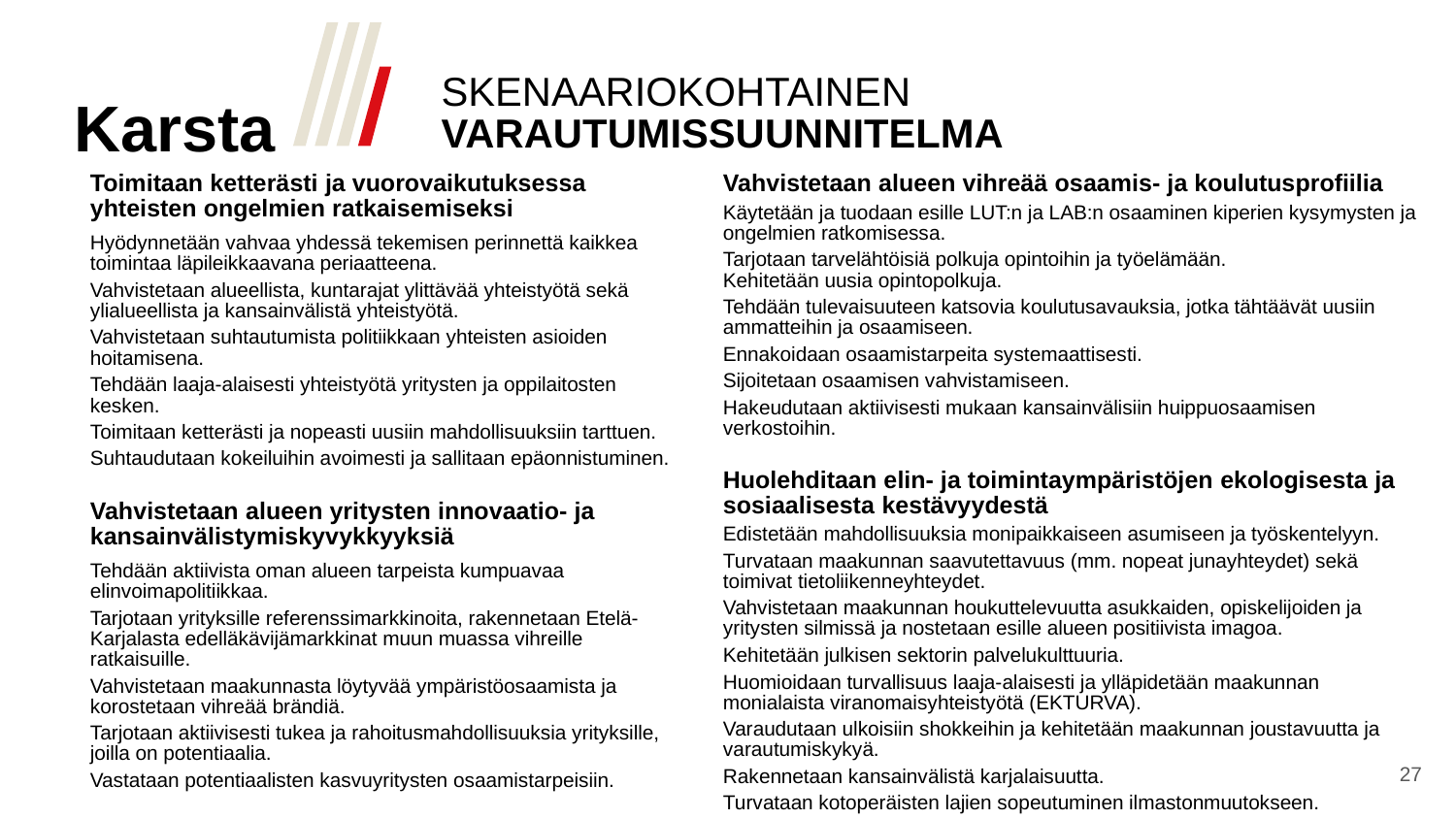

Karsta
SKENAARIOKOHTAINEN
VARAUTUMISSUUNNITELMA
Toimitaan ketterästi ja vuorovaikutuksessa yhteisten ongelmien ratkaisemiseksi
Hyödynnetään vahvaa yhdessä tekemisen perinnettä kaikkea toimintaa läpileikkaavana periaatteena.
Vahvistetaan alueellista, kuntarajat ylittävää yhteistyötä sekä ylialueellista ja kansainvälistä yhteistyötä.
Vahvistetaan suhtautumista politiikkaan yhteisten asioiden hoitamisena.
Tehdään laaja-alaisesti yhteistyötä yritysten ja oppilaitosten kesken.
Toimitaan ketterästi ja nopeasti uusiin mahdollisuuksiin tarttuen.
Suhtaudutaan kokeiluihin avoimesti ja sallitaan epäonnistuminen.
Vahvistetaan alueen yritysten innovaatio- ja kansainvälistymiskyvykkyyksiä
Tehdään aktiivista oman alueen tarpeista kumpuavaa elinvoimapolitiikkaa.
Tarjotaan yrityksille referenssimarkkinoita, rakennetaan Etelä-Karjalasta edelläkävijämarkkinat muun muassa vihreille ratkaisuille.
Vahvistetaan maakunnasta löytyvää ympäristöosaamista ja korostetaan vihreää brändiä.
Tarjotaan aktiivisesti tukea ja rahoitusmahdollisuuksia yrityksille, joilla on potentiaalia.
Vastataan potentiaalisten kasvuyritysten osaamistarpeisiin.
Vahvistetaan alueen vihreää osaamis- ja koulutusprofiilia
Käytetään ja tuodaan esille LUT:n ja LAB:n osaaminen kiperien kysymysten ja ongelmien ratkomisessa.
Tarjotaan tarvelähtöisiä polkuja opintoihin ja työelämään.
Kehitetään uusia opintopolkuja.
Tehdään tulevaisuuteen katsovia koulutusavauksia, jotka tähtäävät uusiin ammatteihin ja osaamiseen.
Ennakoidaan osaamistarpeita systemaattisesti.
Sijoitetaan osaamisen vahvistamiseen.
Hakeudutaan aktiivisesti mukaan kansainvälisiin huippuosaamisen verkostoihin.
Huolehditaan elin- ja toimintaympäristöjen ekologisesta ja sosiaalisesta kestävyydestä
Edistetään mahdollisuuksia monipaikkaiseen asumiseen ja työskentelyyn.
Turvataan maakunnan saavutettavuus (mm. nopeat junayhteydet) sekä toimivat tietoliikenneyhteydet.
Vahvistetaan maakunnan houkuttelevuutta asukkaiden, opiskelijoiden ja yritysten silmissä ja nostetaan esille alueen positiivista imagoa.
Kehitetään julkisen sektorin palvelukulttuuria.
Huomioidaan turvallisuus laaja-alaisesti ja ylläpidetään maakunnan monialaista viranomaisyhteistyötä (EKTURVA).
Varaudutaan ulkoisiin shokkeihin ja kehitetään maakunnan joustavuutta ja varautumiskykyä.
Rakennetaan kansainvälistä karjalaisuutta.
Turvataan kotoperäisten lajien sopeutuminen ilmastonmuutokseen.
27